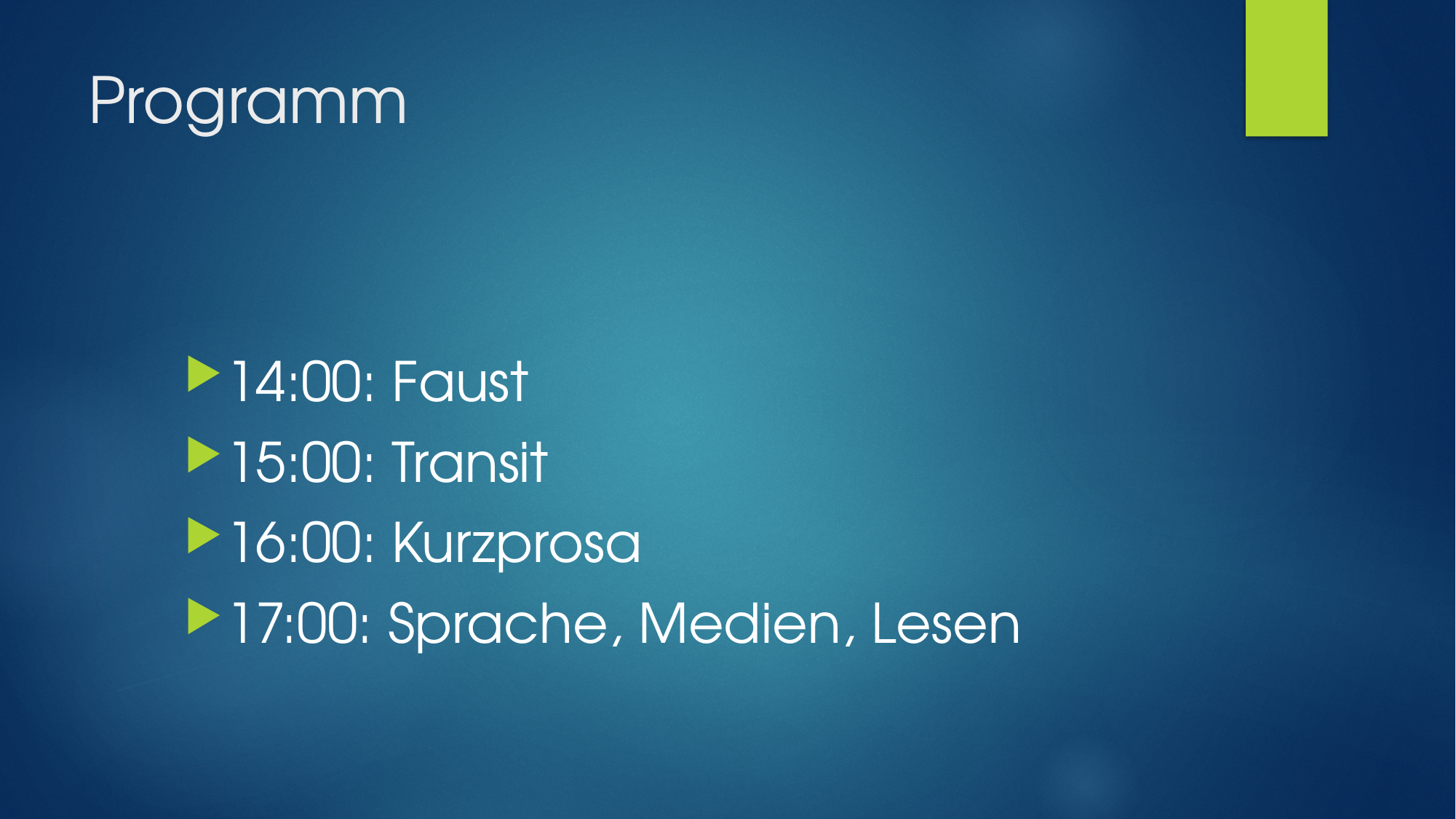

# Programm
14:00: Faust
15:00: Transit
16:00: Kurzprosa
17:00: Sprache, Medien, Lesen